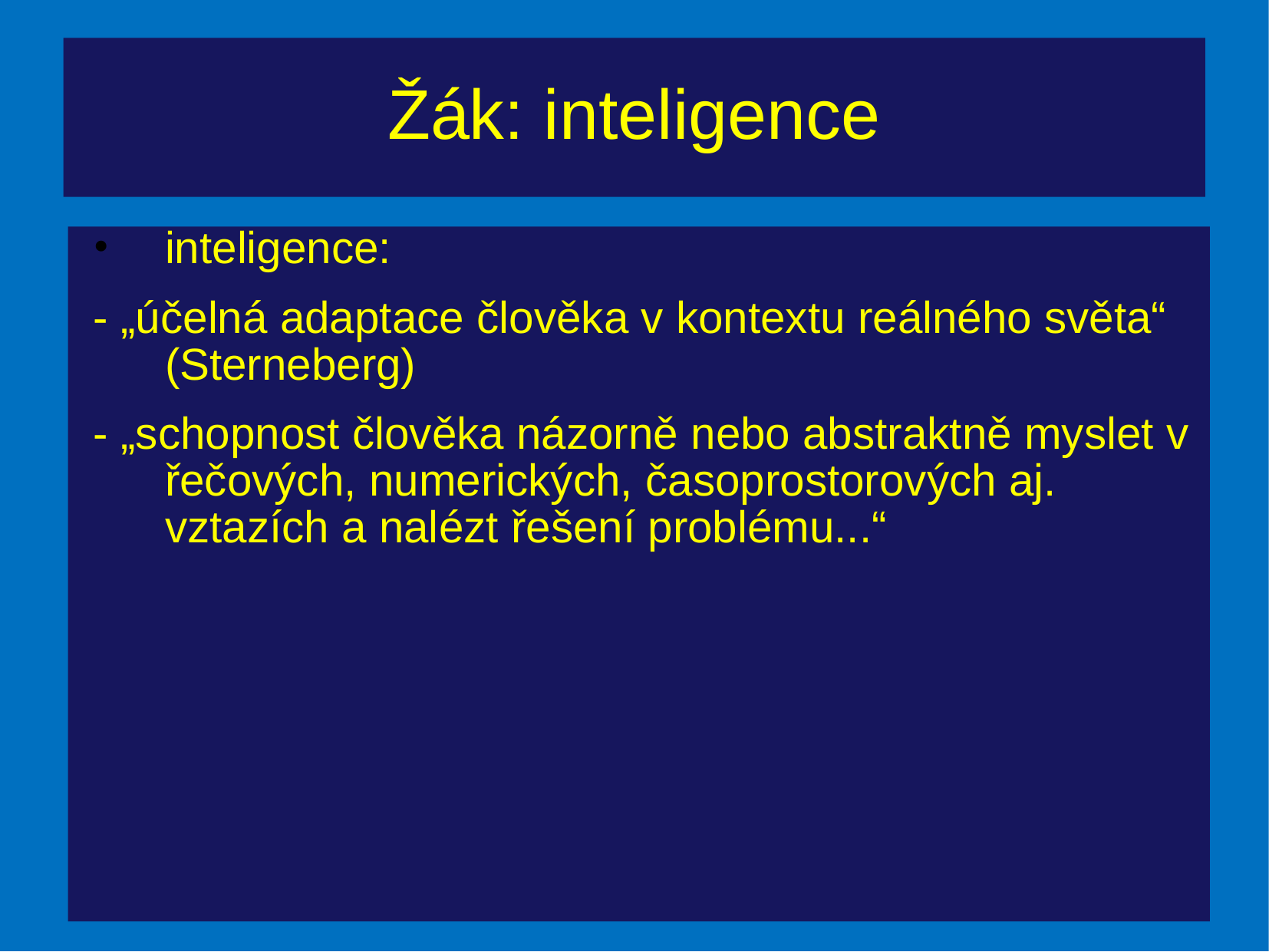

# Žák: inteligence
inteligence:
- „účelná adaptace člověka v kontextu reálného světa“ (Sterneberg)
- „schopnost člověka názorně nebo abstraktně myslet v řečových, numerických, časoprostorových aj. vztazích a nalézt řešení problému...“